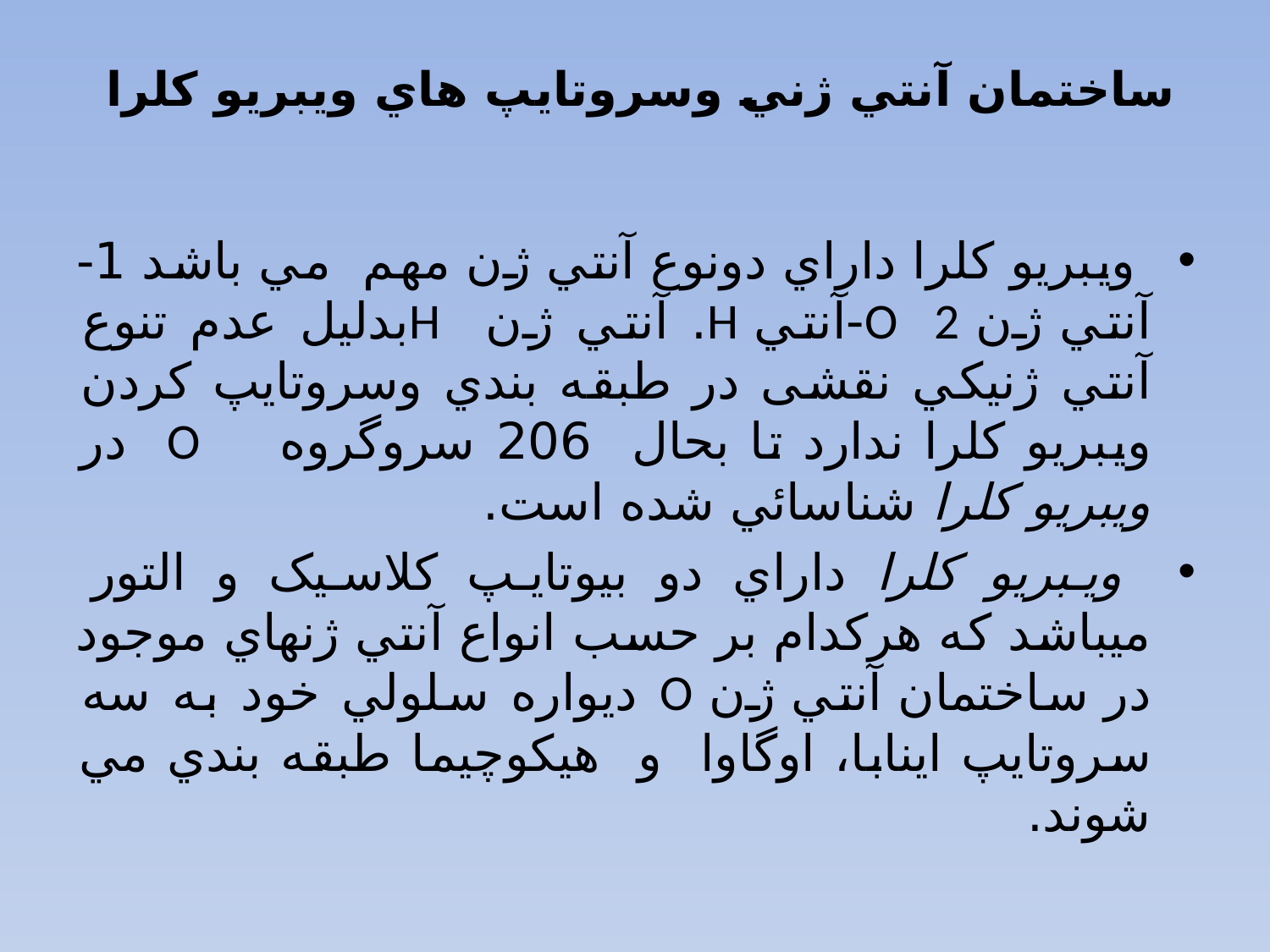

# ساختمان آنتي ژني وسروتايپ هاي ويبريو کلرا
 ويبريو کلرا داراي دونوع آنتي ژن مهم  مي باشد 1-آنتي ژن O  2-آنتي H. آنتي ژن  Hبدليل عدم تنوع آنتي ژنيکي نقشی در طبقه بندي وسروتايپ کردن ويبريو کلرا ندارد تا بحال  206 سروگروه    O  در ويبريو کلرا شناسائي شده است.
 ويبريو کلرا داراي دو بيوتايپ کلاسيک و التور  ميباشد که هرکدام بر حسب انواع آنتي ژنهاي موجود در ساختمان آنتي ژن O ديواره سلولي خود به سه سروتايپ اينابا، اوگاوا  و  هيکوچيما طبقه بندي مي شوند.